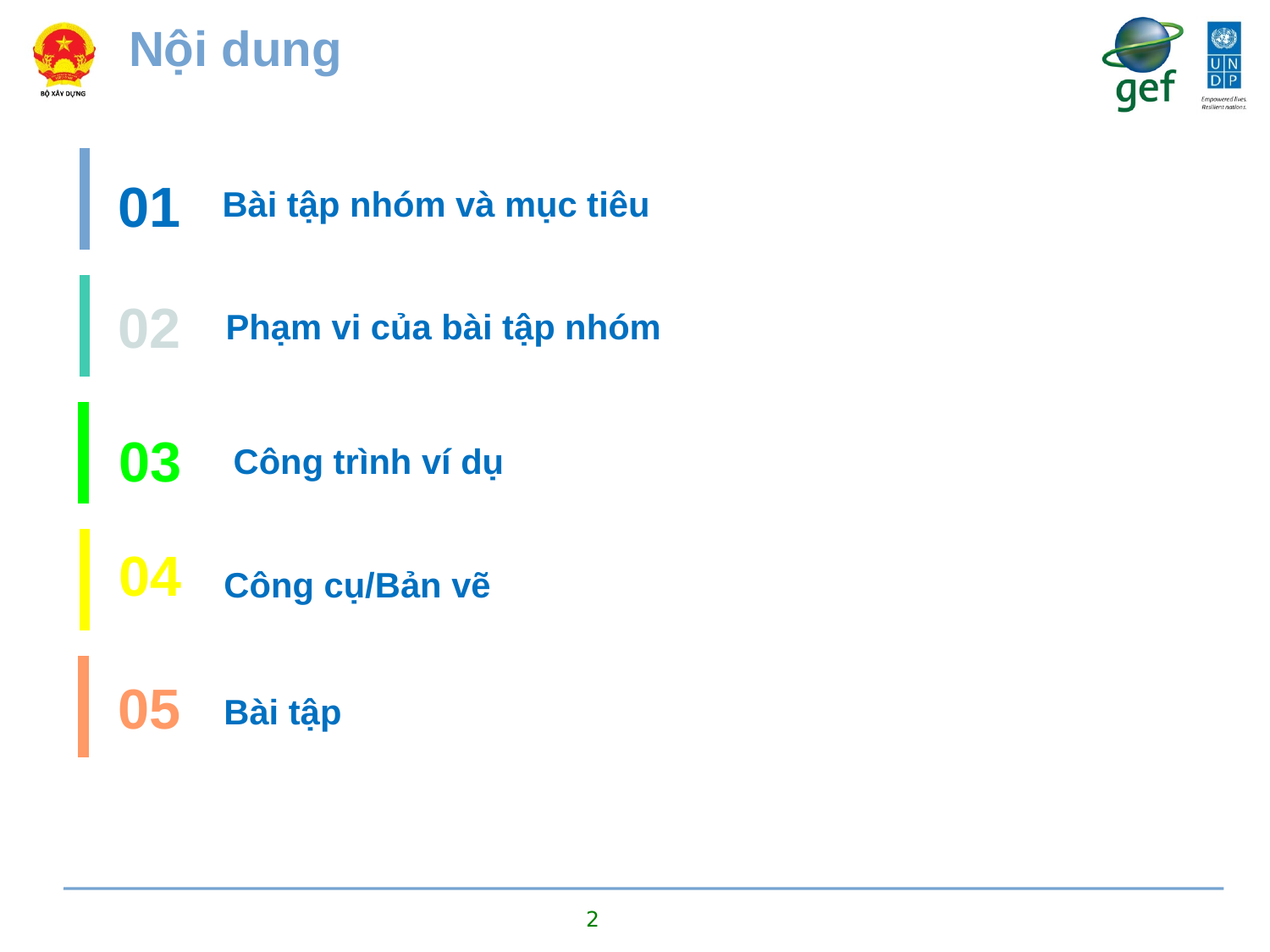

Nội dung
01
Bài tập nhóm và mục tiêu
02
Phạm vi của bài tập nhóm
03
Công trình ví dụ
04
Công cụ/Bản vẽ

Bài tập

05
2